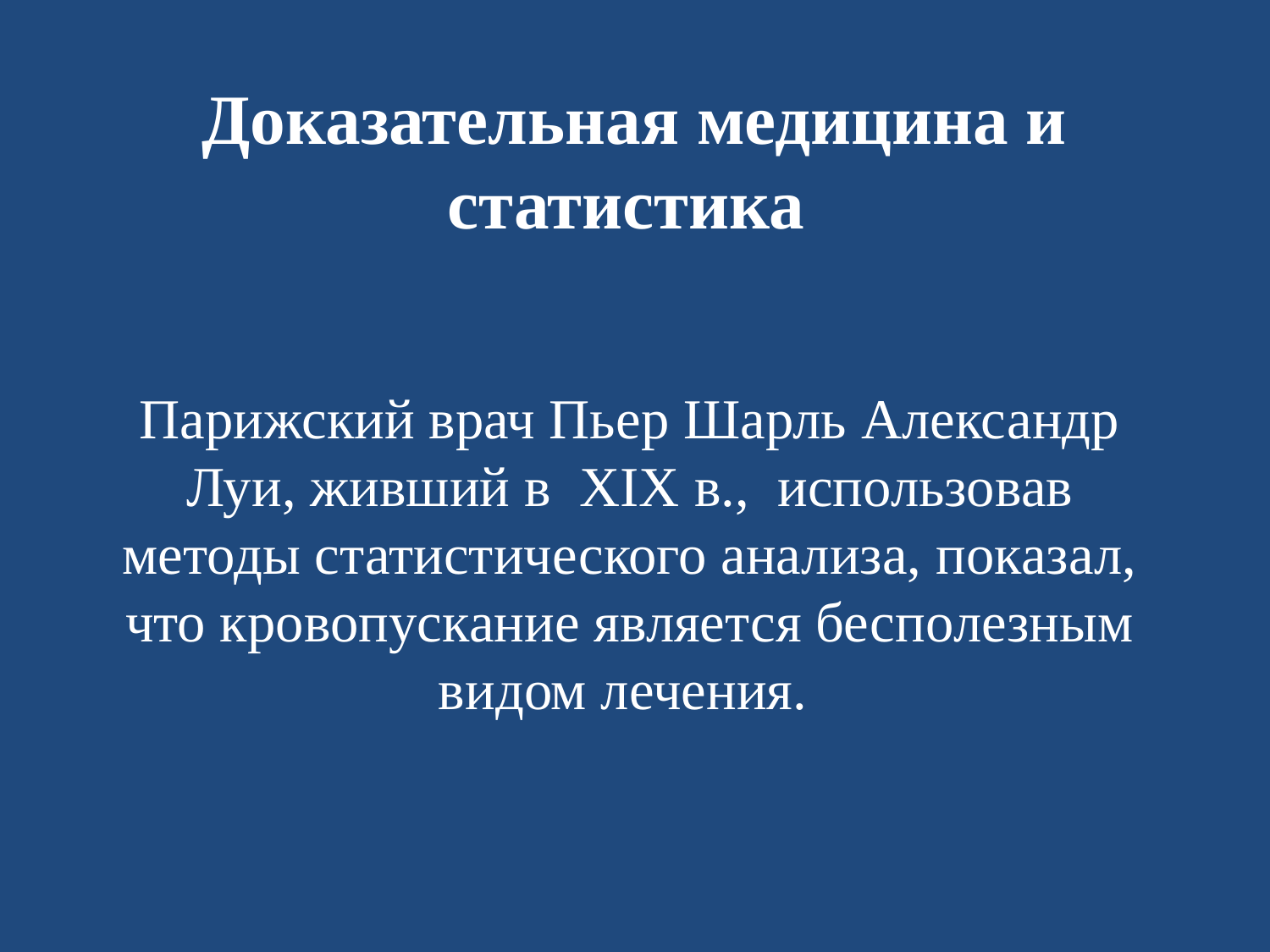

# Доказательная медицина и статистика
Парижский врач Пьер Шарль Александр Луи, живший в  XIX в.,  использовав методы статистического анализа, показал, что кровопускание является бесполезным видом лечения.